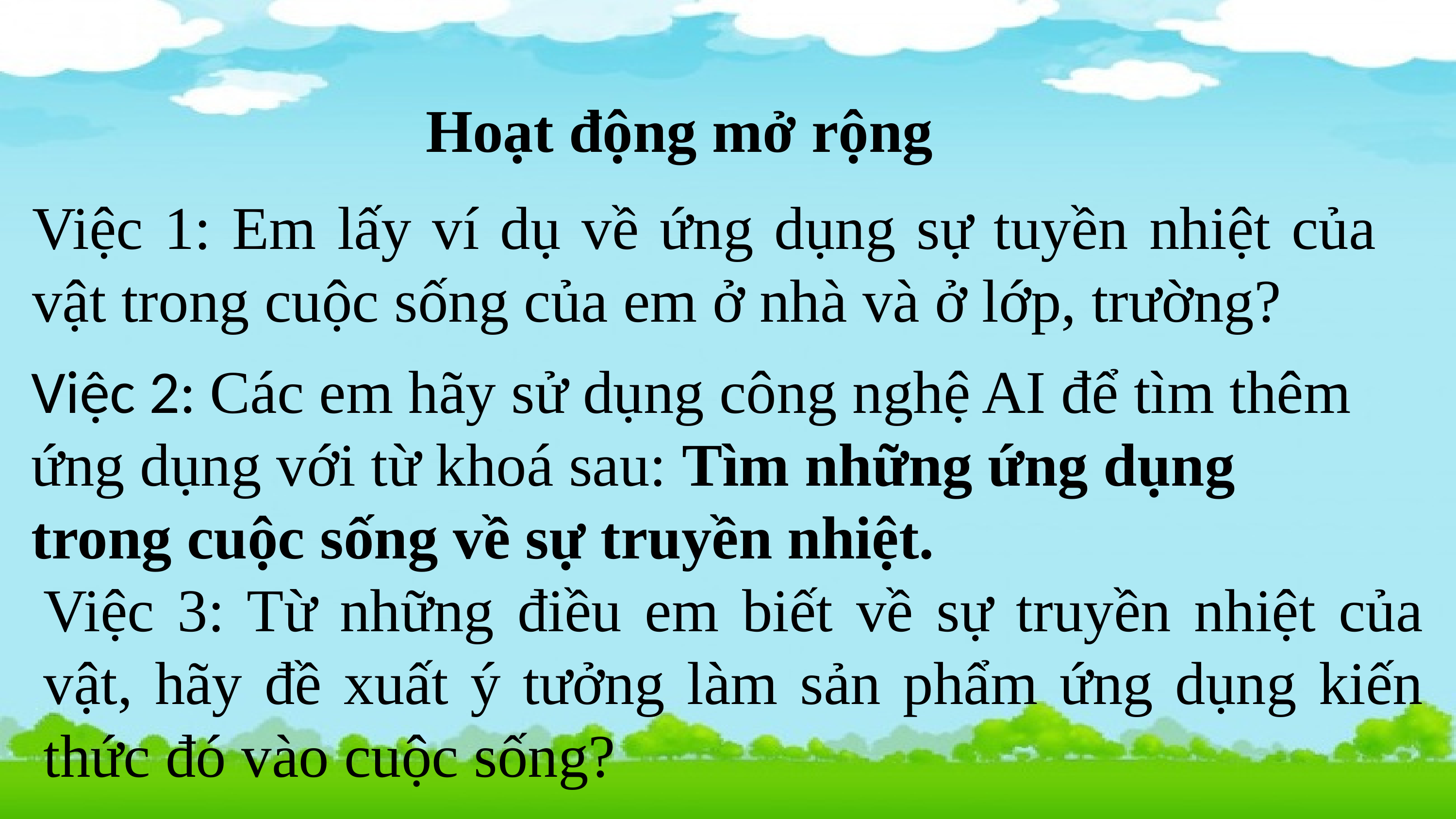

Hoạt động mở rộng
Việc 1: Em lấy ví dụ về ứng dụng sự tuyền nhiệt của vật trong cuộc sống của em ở nhà và ở lớp, trường?
Việc 2: Các em hãy sử dụng công nghệ AI để tìm thêm ứng dụng với từ khoá sau: Tìm những ứng dụng trong cuộc sống về sự truyền nhiệt.

Việc 3: Từ những điều em biết về sự truyền nhiệt của vật, hãy đề xuất ý tưởng làm sản phẩm ứng dụng kiến thức đó vào cuộc sống?